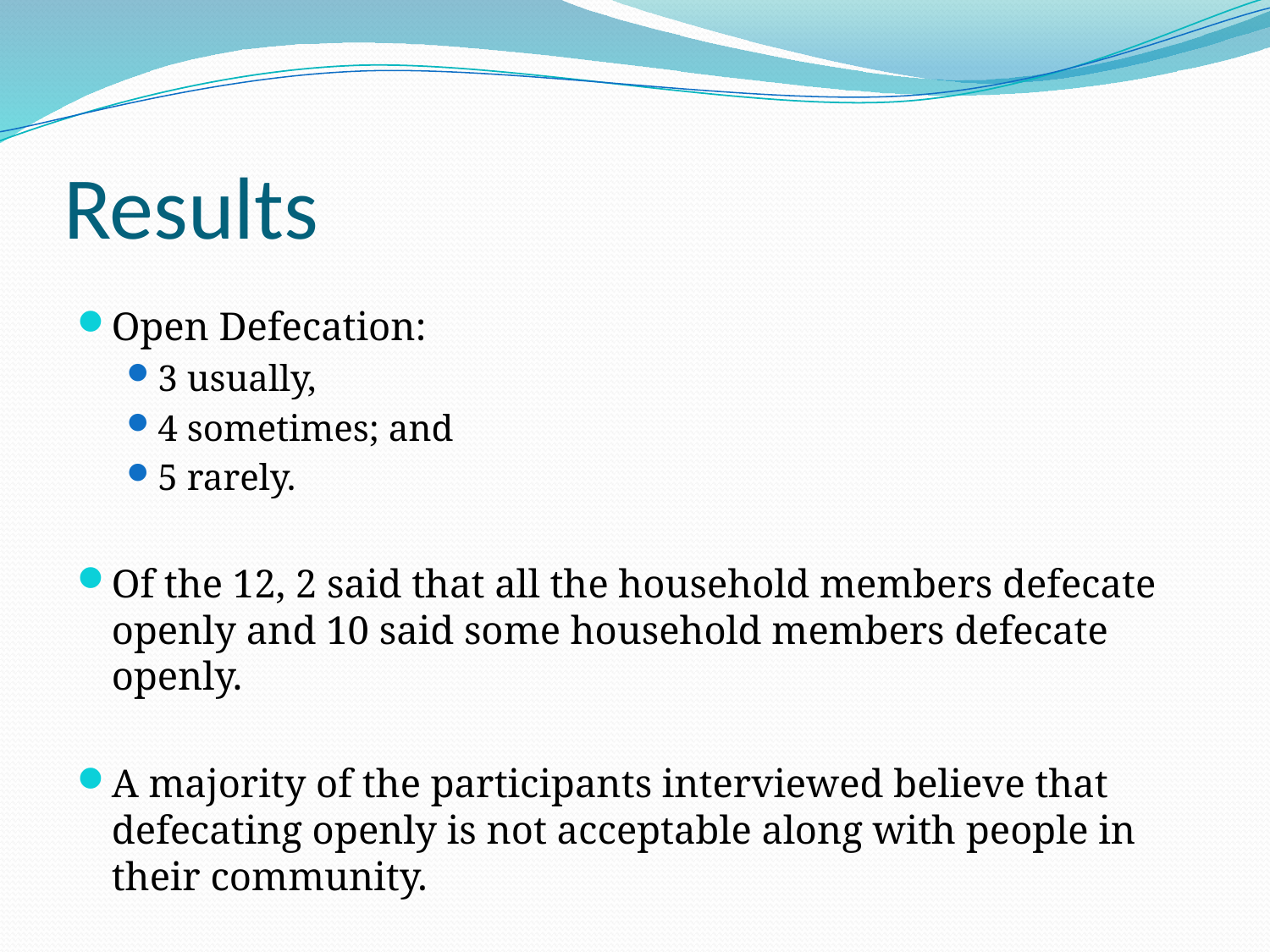

# Results
Open Defecation:
3 usually,
4 sometimes; and
5 rarely.

Of the 12, 2 said that all the household members defecate openly and 10 said some household members defecate openly.

A majority of the participants interviewed believe that defecating openly is not acceptable along with people in their community.